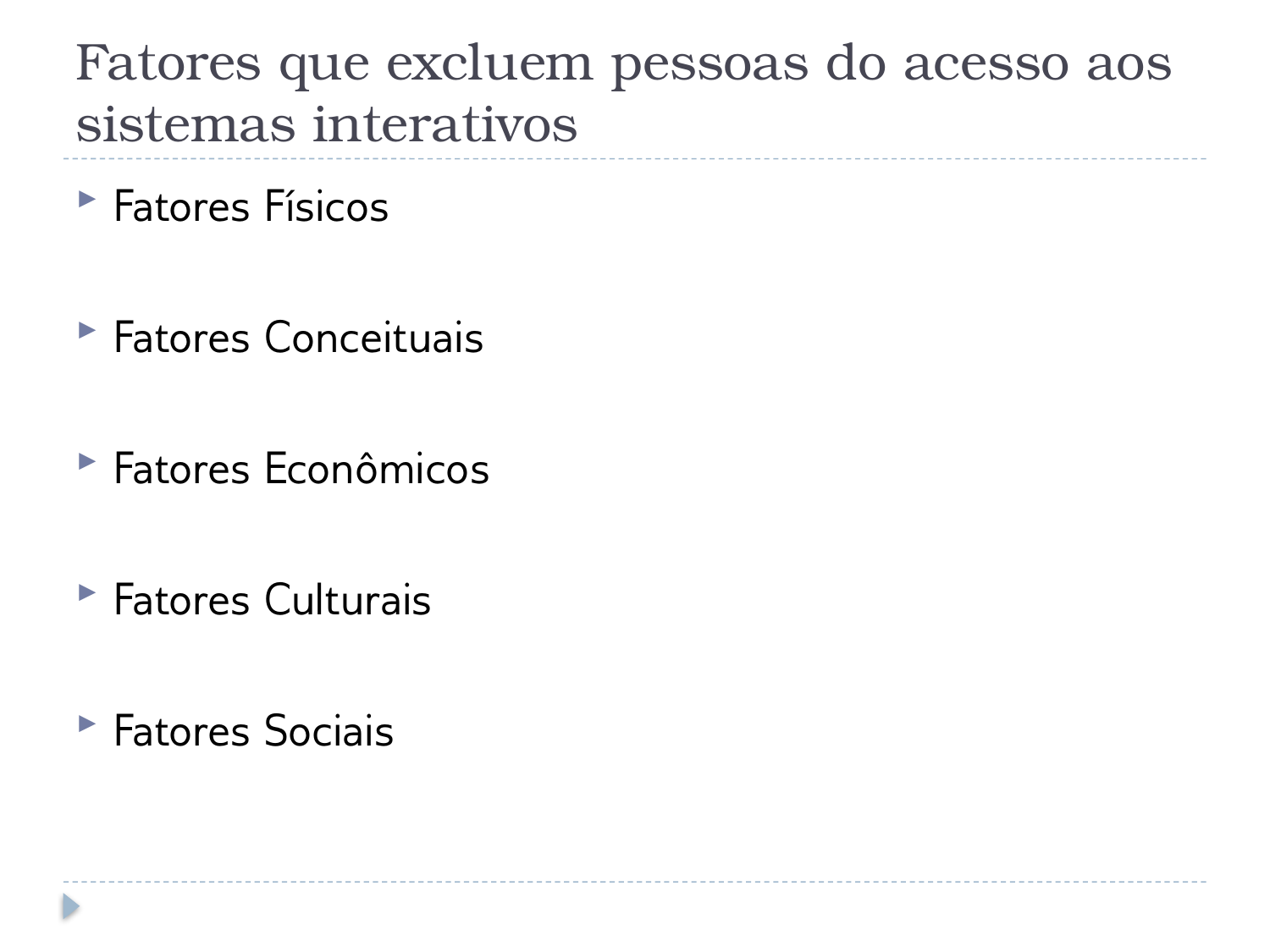

# Fatores que excluem pessoas do acesso aos sistemas interativos
Fatores Físicos

Fatores Conceituais

Fatores Econômicos

Fatores Culturais

Fatores Sociais